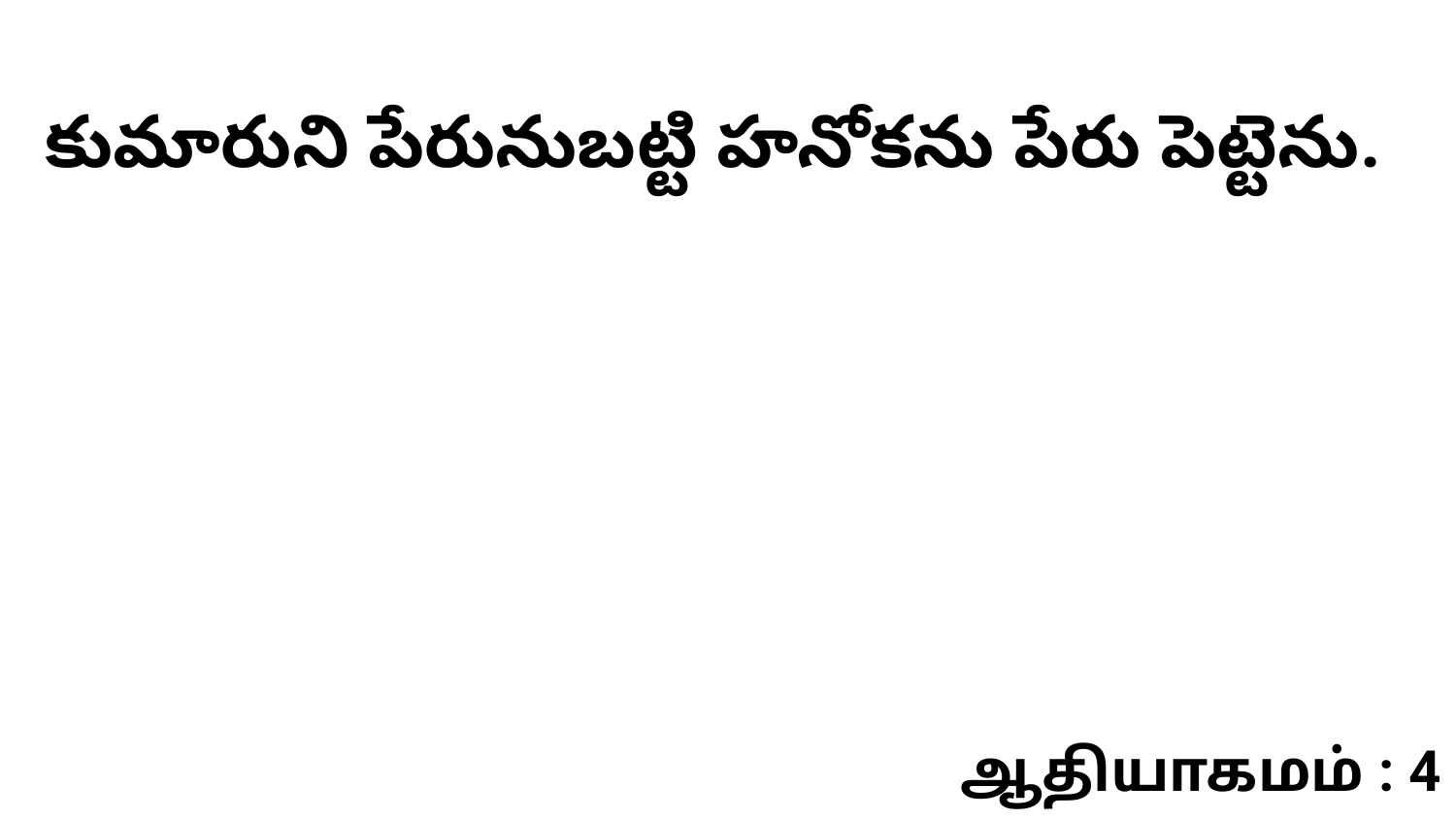

కుమారుని పేరునుబట్టి హనోకను పేరు పెట్టెను.
ஆதியாகமம் : 4